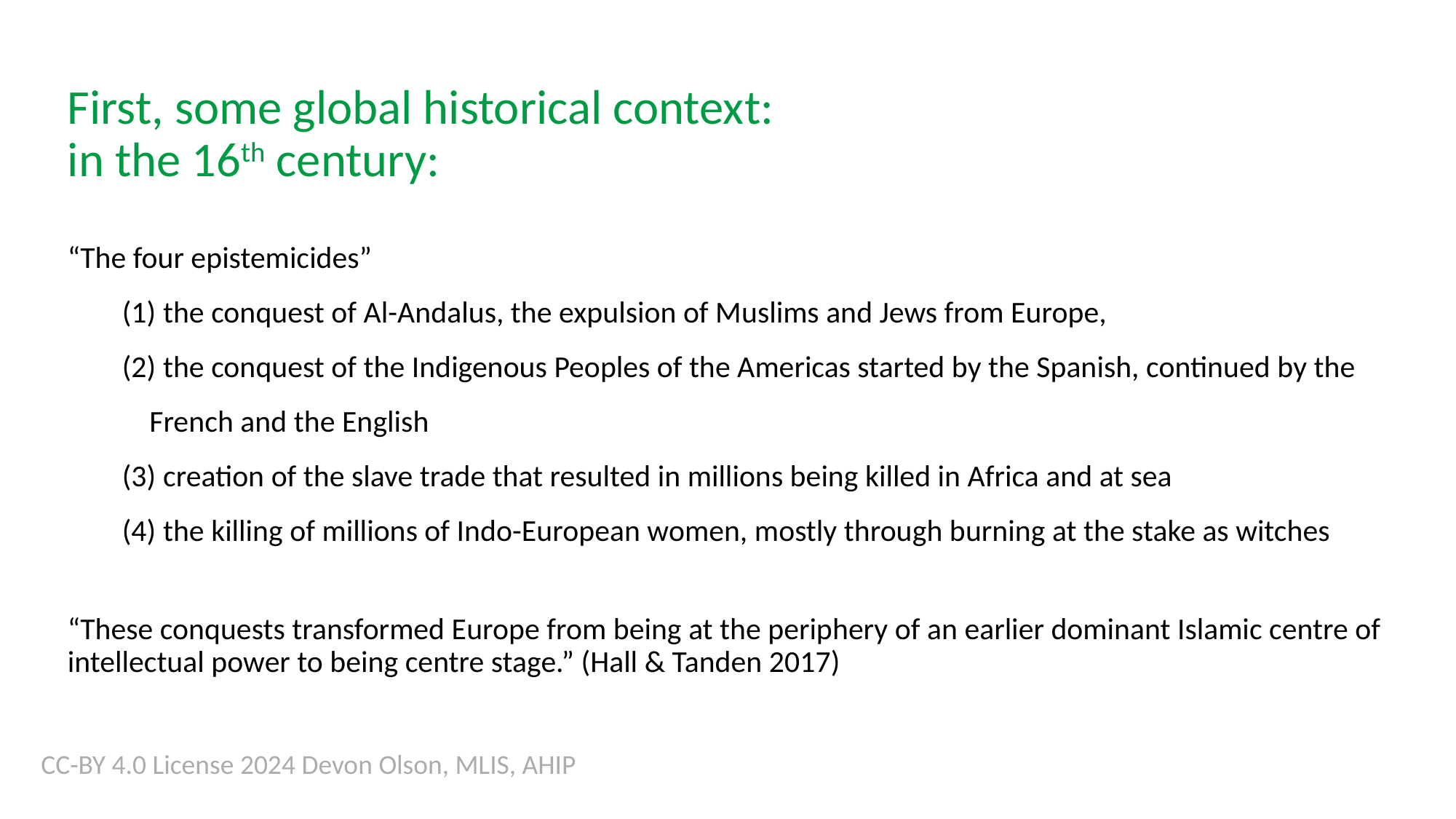

First, some global historical context:
in the 16th century:

“The four epistemicides”
 the conquest of Al-Andalus, the expulsion of Muslims and Jews from Europe,
 the conquest of the Indigenous Peoples of the Americas started by the Spanish, continued by the French and the English
 creation of the slave trade that resulted in millions being killed in Africa and at sea
 the killing of millions of Indo-European women, mostly through burning at the stake as witches

“These conquests transformed Europe from being at the periphery of an earlier dominant Islamic centre of intellectual power to being centre stage.” (Hall & Tanden 2017)
CC-BY 4.0 License 2024 Devon Olson, MLIS, AHIP